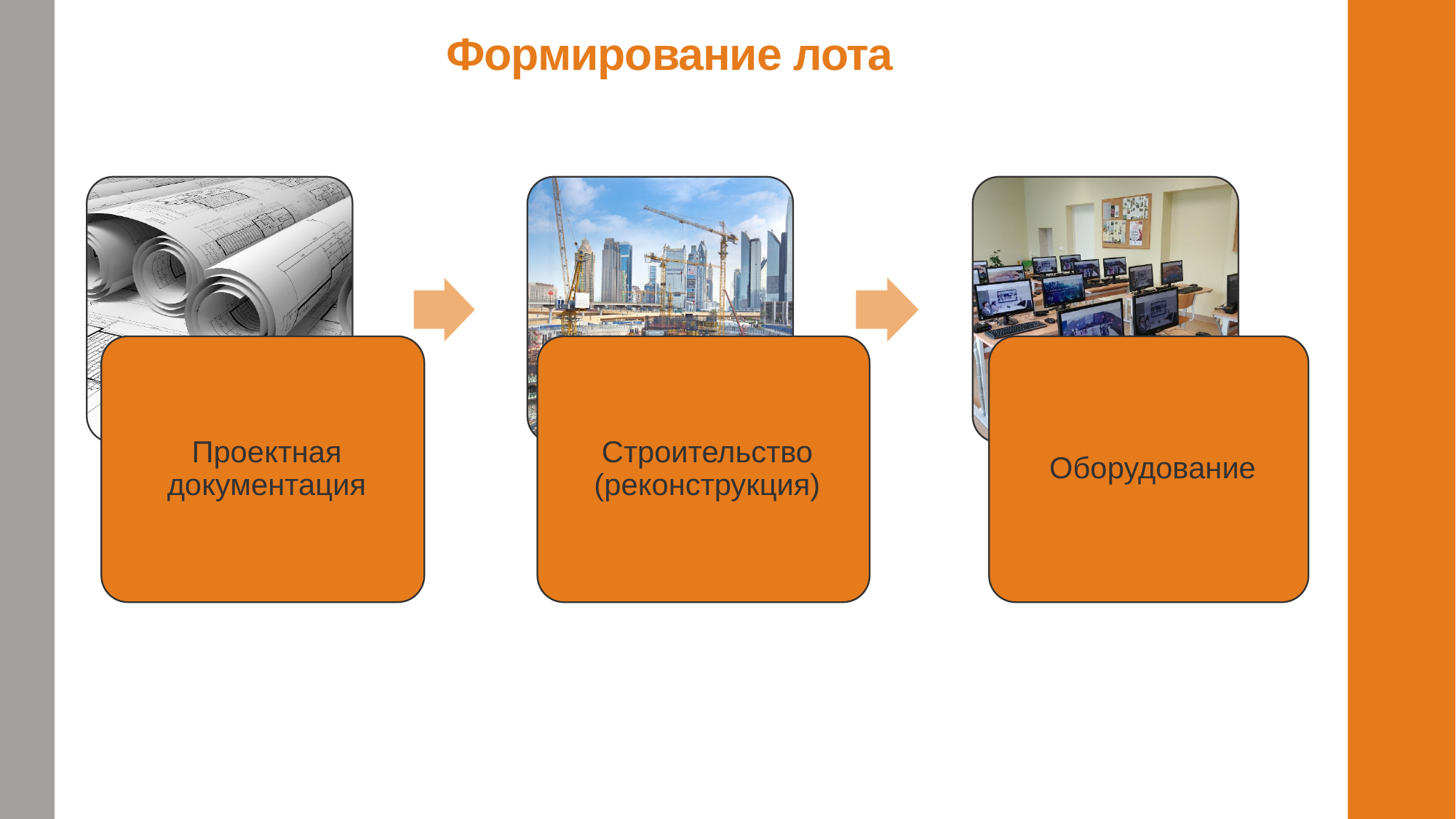

# Формирование лота
Проектная документация

Строительство (реконструкция)

Оборудование